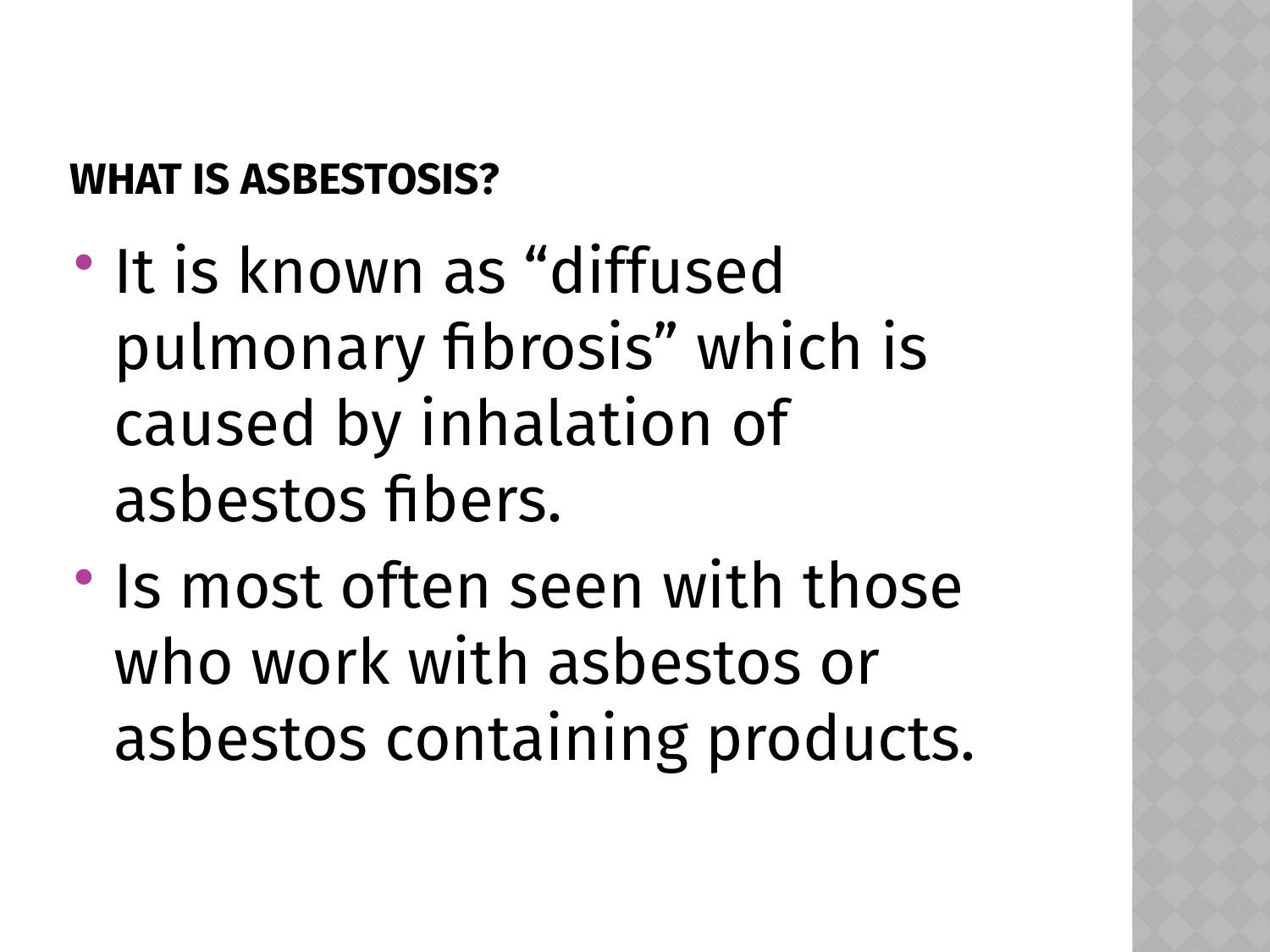

# what is asbestosis?
It is known as “diffused pulmonary fibrosis” which is caused by inhalation of asbestos fibers.
Is most often seen with those who work with asbestos or asbestos containing products.